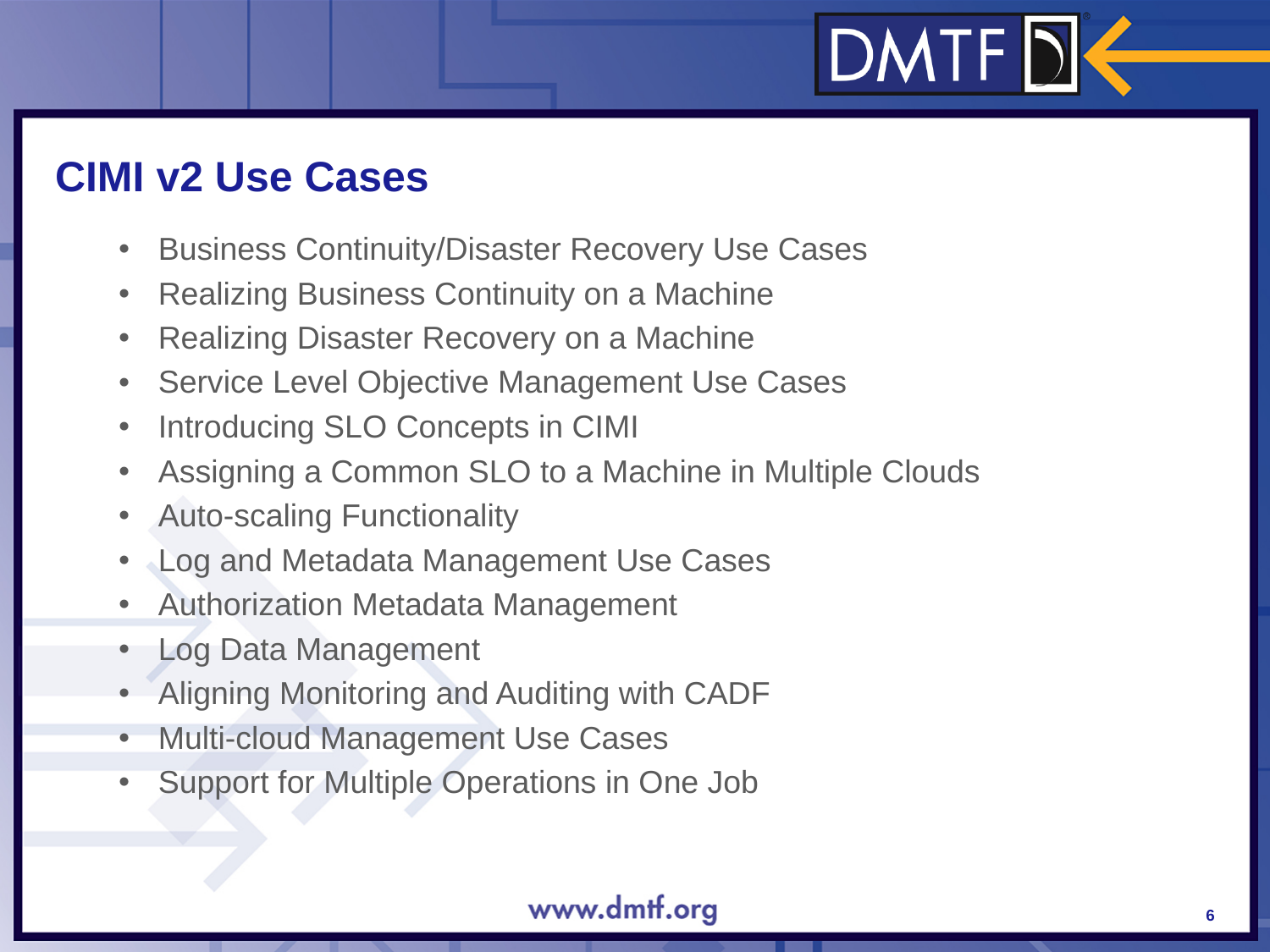

# CIMI v2 Use Cases
Business Continuity/Disaster Recovery Use Cases
Realizing Business Continuity on a Machine
Realizing Disaster Recovery on a Machine
Service Level Objective Management Use Cases
Introducing SLO Concepts in CIMI
Assigning a Common SLO to a Machine in Multiple Clouds
Auto-scaling Functionality
Log and Metadata Management Use Cases
Authorization Metadata Management
Log Data Management
Aligning Monitoring and Auditing with CADF
Multi-cloud Management Use Cases
Support for Multiple Operations in One Job

6